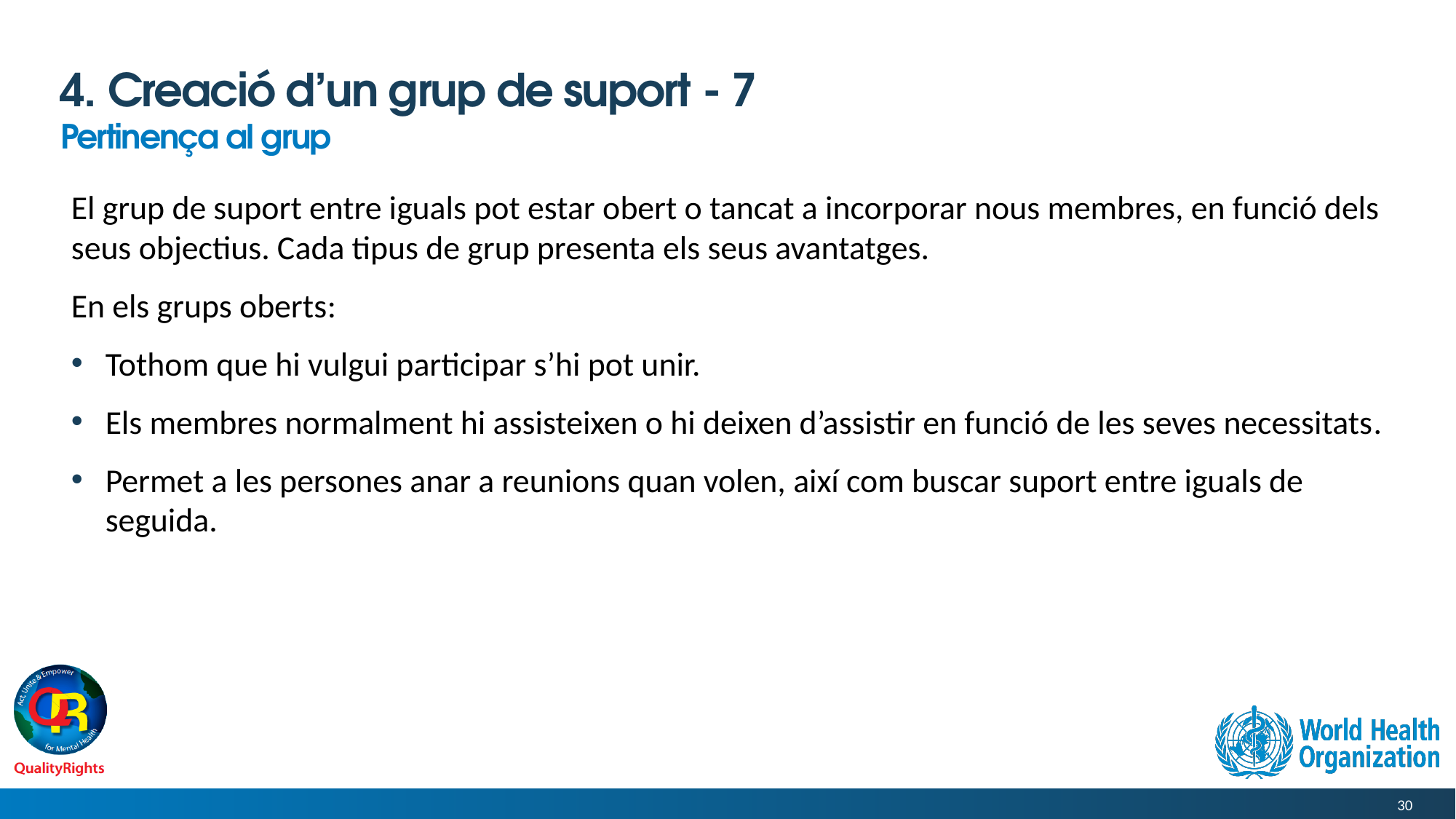

# 4. Creació d’un grup de suport - 7
Pertinença al grup
El grup de suport entre iguals pot estar obert o tancat a incorporar nous membres, en funció dels seus objectius. Cada tipus de grup presenta els seus avantatges.
En els grups oberts:
Tothom que hi vulgui participar s’hi pot unir.
Els membres normalment hi assisteixen o hi deixen d’assistir en funció de les seves necessitats.
Permet a les persones anar a reunions quan volen, així com buscar suport entre iguals de seguida.